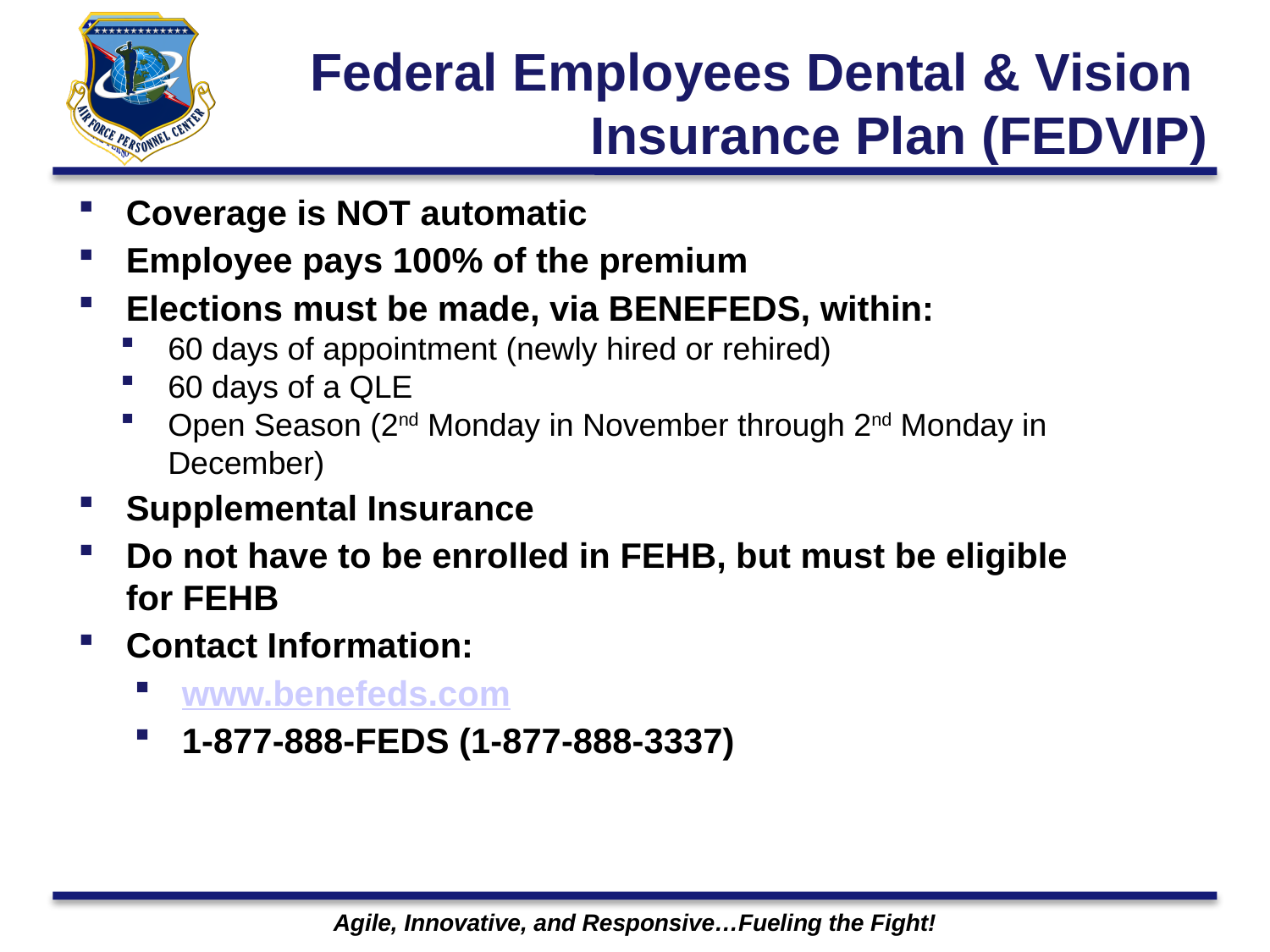

Federal Employees Dental & Vision
Insurance Plan (FEDVIP)
# Coverage is NOT automatic
Employee pays 100% of the premium
Elections must be made, via BENEFEDS, within:
60 days of appointment (newly hired or rehired)
60 days of a QLE
Open Season (2nd Monday in November through 2nd Monday in December)
Supplemental Insurance
Do not have to be enrolled in FEHB, but must be eligible for FEHB
Contact Information:
www.benefeds.com
1-877-888-FEDS (1-877-888-3337)